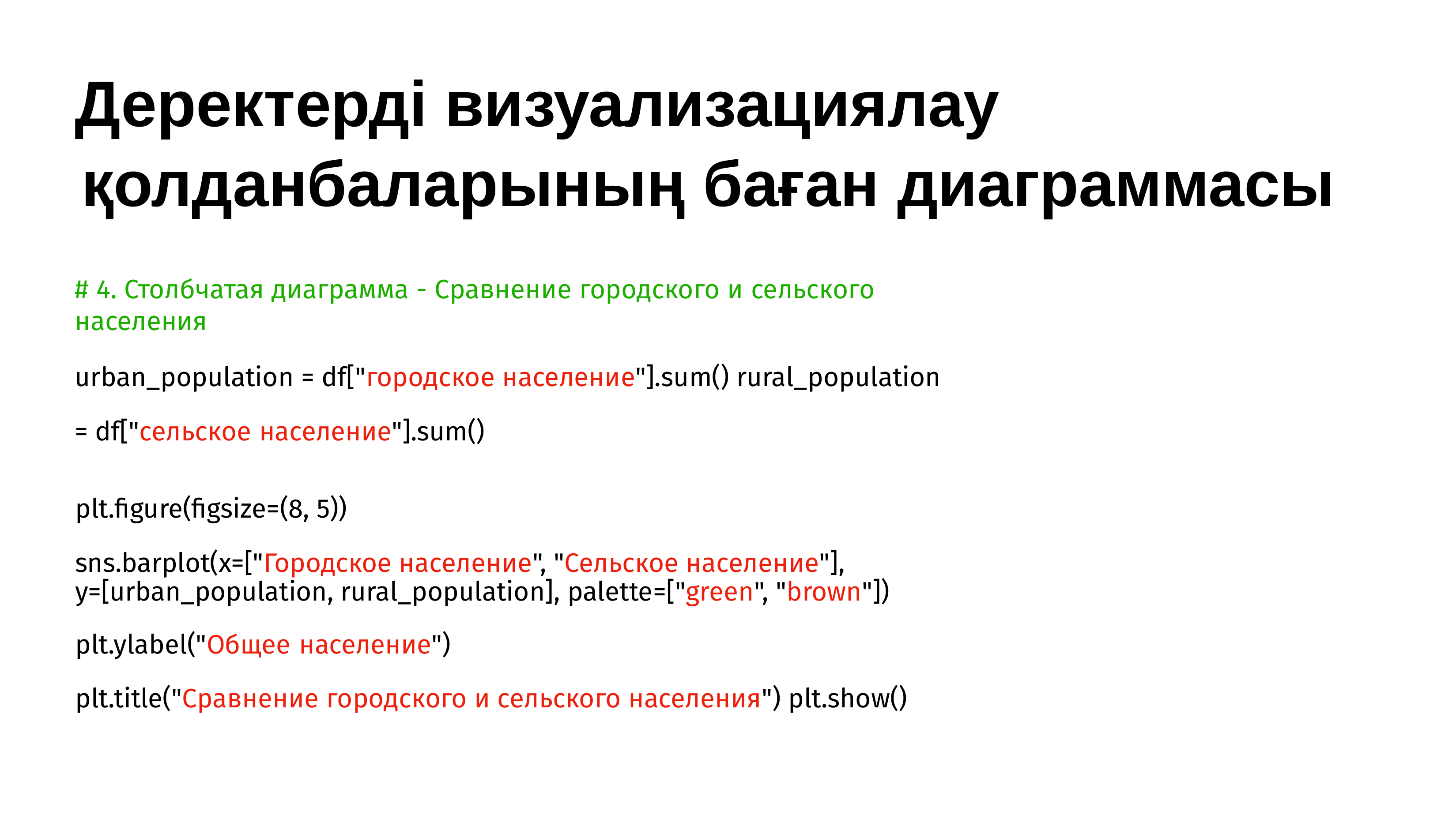

# Деректерді визуализациялау қолданбаларының баған диаграммасы
# 4. Столбчатая диаграмма - Сравнение городского и сельского населения
urban_population = df["городское население"].sum() rural_population = df["сельское население"].sum()
plt.figure(figsize=(8, 5))
sns.barplot(x=["Городское население", "Сельское население"], y=[urban_population, rural_population], palette=["green", "brown"])
plt.ylabel("Общее население")
plt.title("Сравнение городского и сельского населения") plt.show()